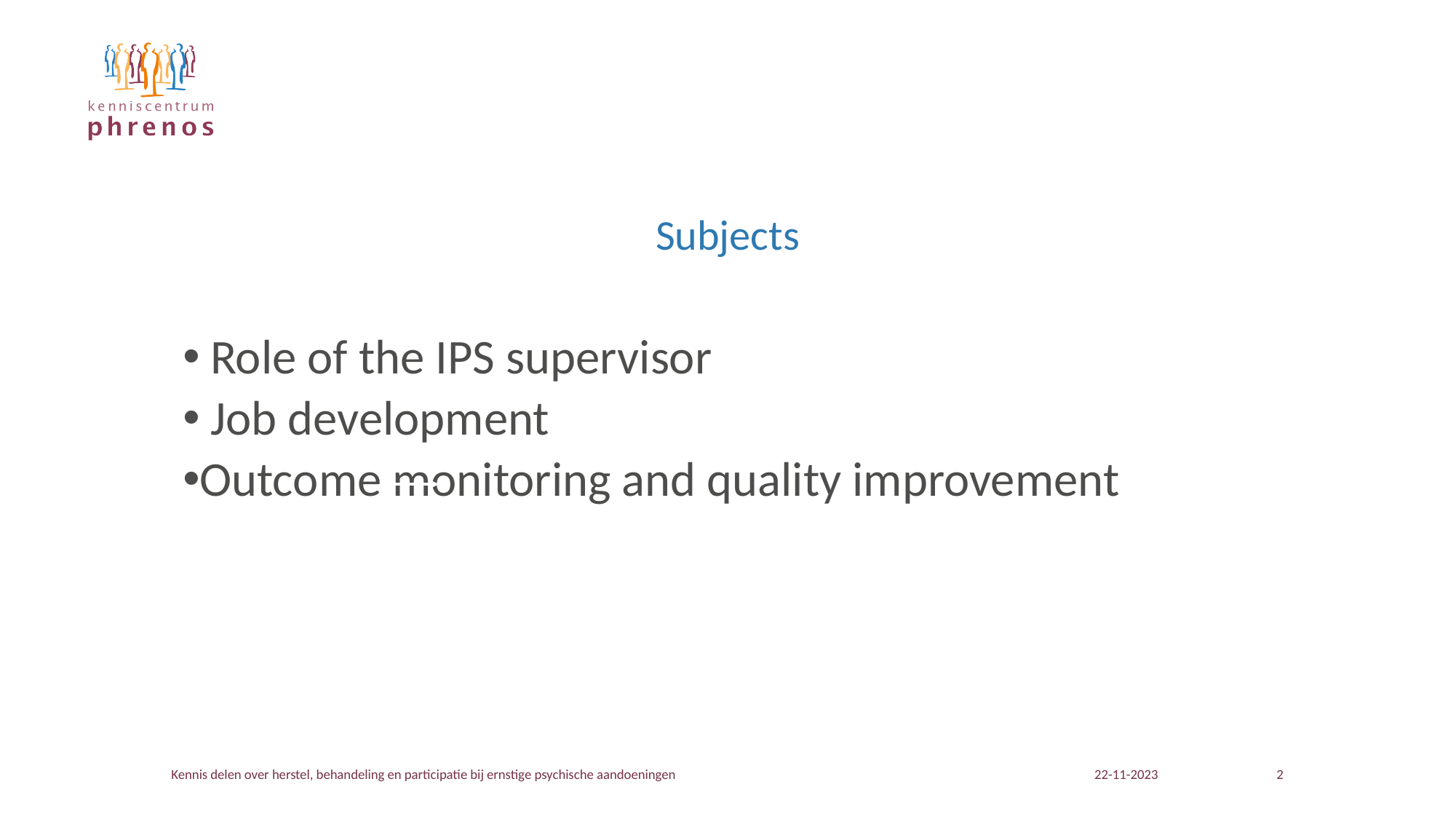

# Subjects
 Role of the IPS supervisor
 Job development
Outcome monitoring and quality improvement

Kennis delen over herstel, behandeling en participatie bij ernstige psychische aandoeningen
22-11-2023
2